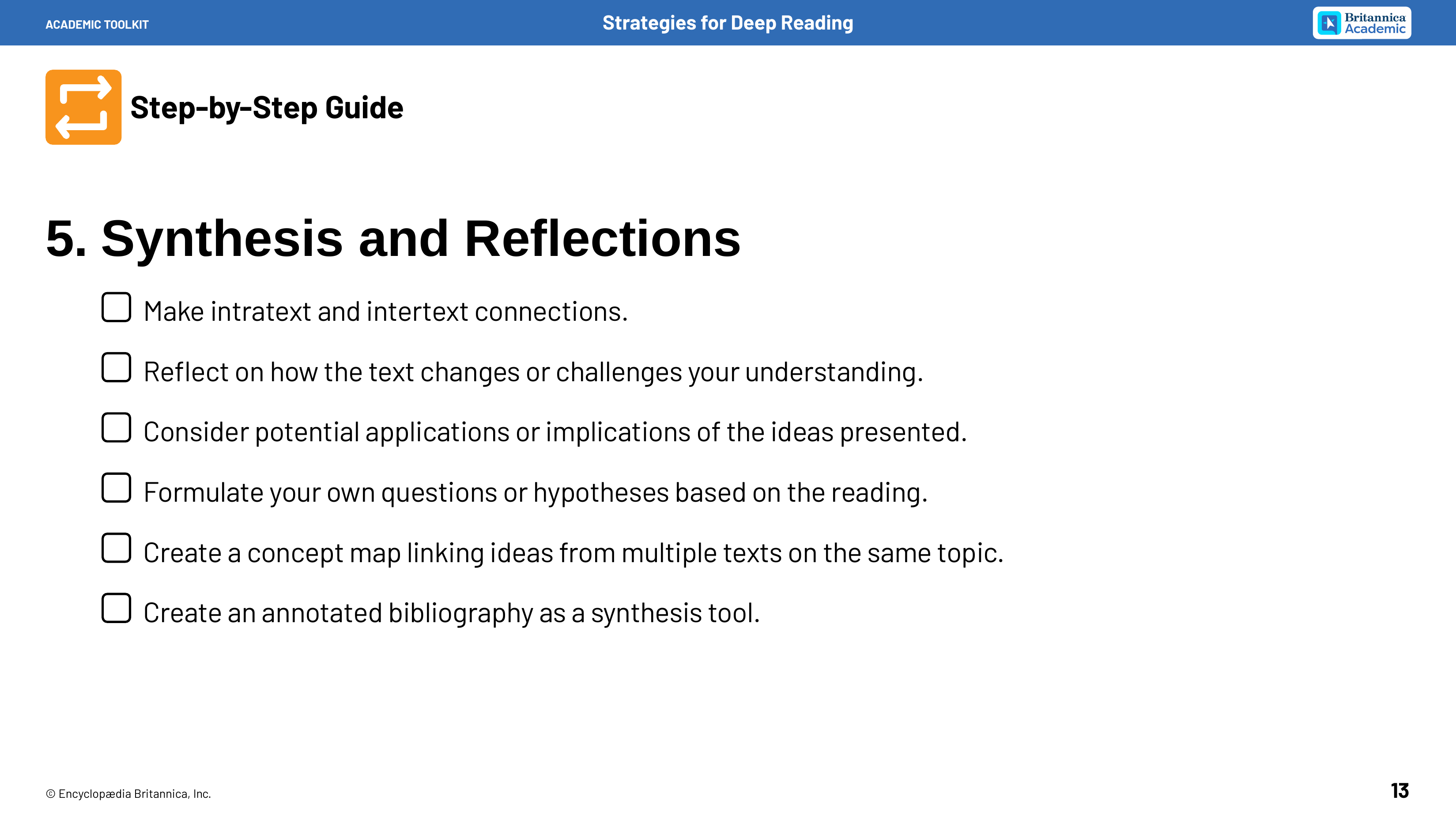

Strategies for Deep Reading
ACADEMIC TOOLKIT

Step-by-Step Guide
5.	Synthesis and Reflections
Make intratext and intertext connections.
Reflect on how the text changes or challenges your understanding.
Consider potential applications or implications of the ideas presented.
Formulate your own questions or hypotheses based on the reading.
Create a concept map linking ideas from multiple texts on the same topic.
Create an annotated bibliography as a synthesis tool.

13
© Encyclopædia Britannica, Inc.